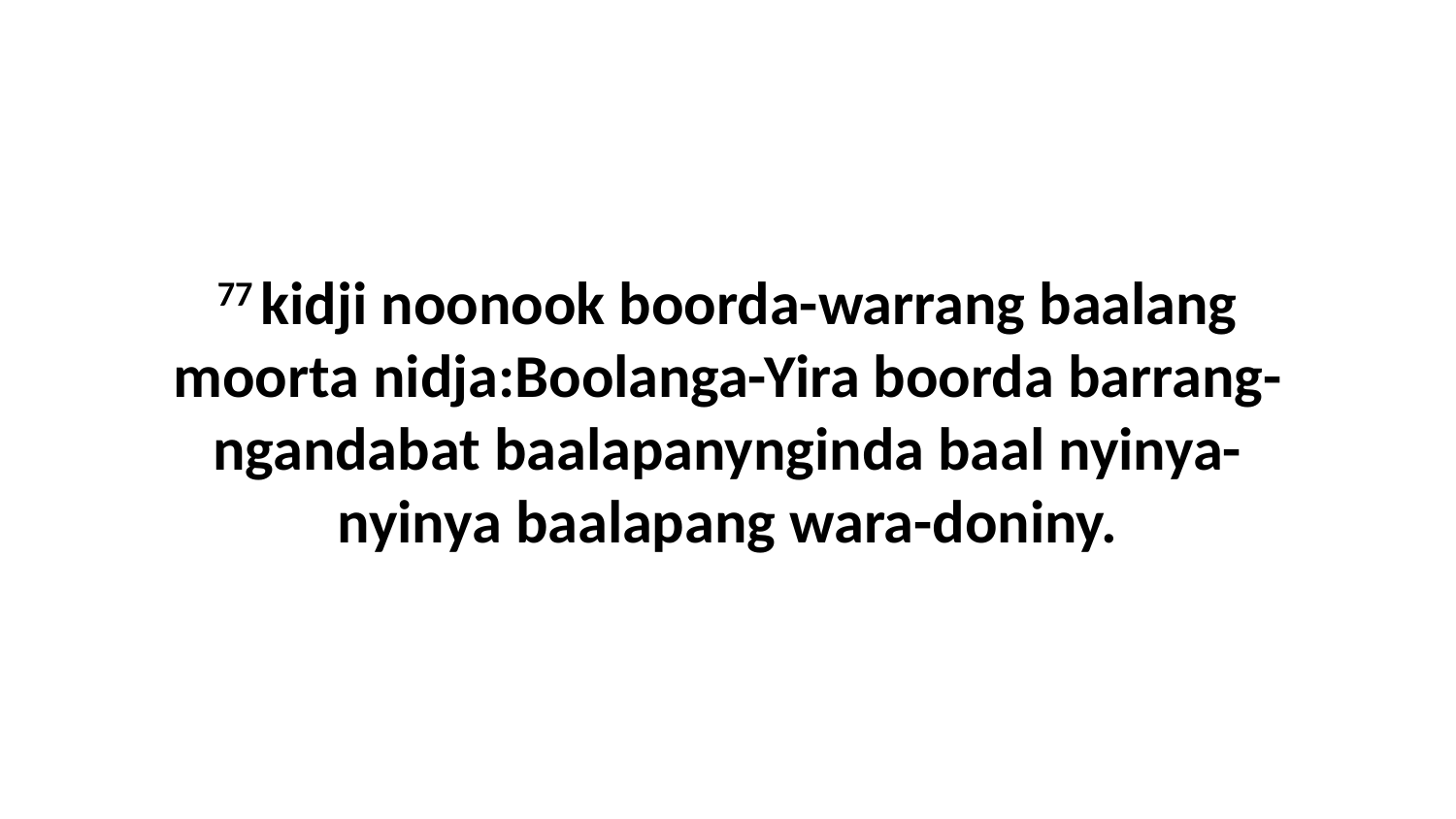

77 kidji noonook boorda-warrang baalang moorta nidja:Boolanga-Yira boorda barrang-ngandabat baalapanynginda baal nyinya-nyinya baalapang wara-doniny.